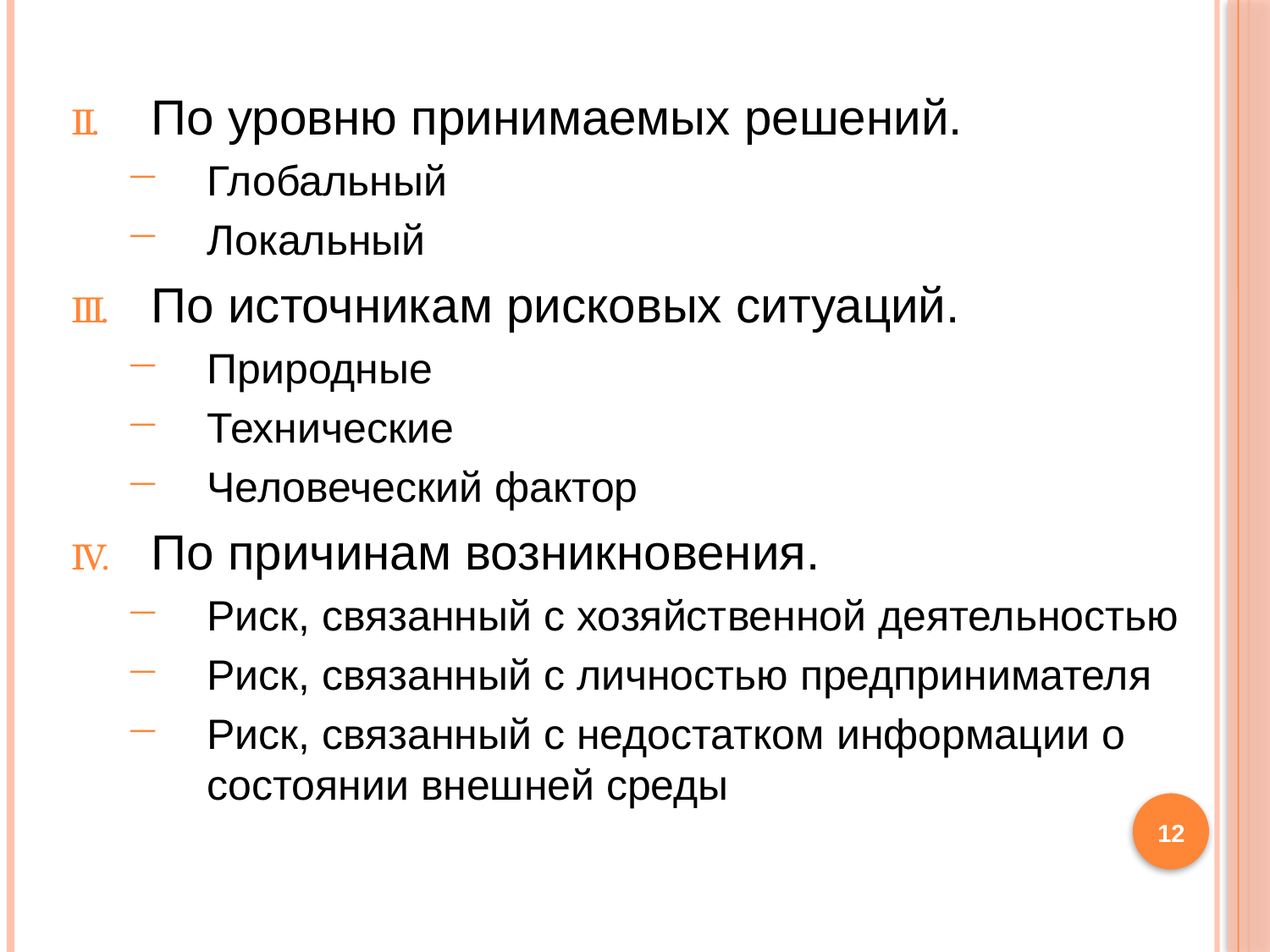

По уровню принимаемых решений.
Глобальный
Локальный
По источникам рисковых ситуаций.
Природные
Технические
Человеческий фактор
По причинам возникновения.
Риск, связанный с хозяйственной деятельностью
Риск, связанный с личностью предпринимателя
Риск, связанный с недостатком информации о состоянии внешней среды

12